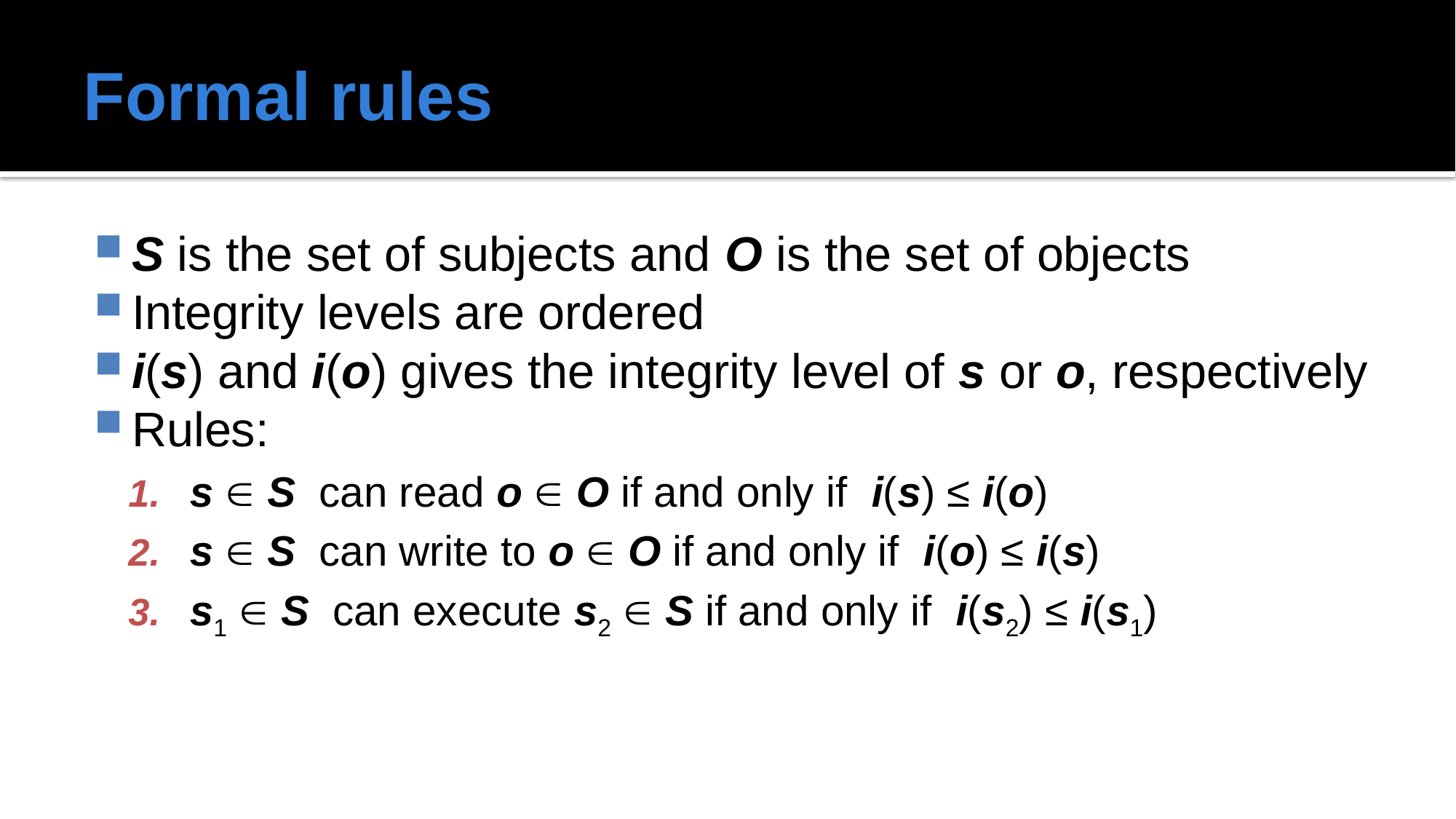

# Formal rules
S is the set of subjects and O is the set of objects
Integrity levels are ordered
i(s) and i(o) gives the integrity level of s or o, respectively
Rules:
s ∈ S  can read o ∈ O if and only if  i(s) ≤ i(o)
s ∈ S  can write to o ∈ O if and only if  i(o) ≤ i(s)
s1 ∈ S  can execute s2 ∈ S if and only if  i(s2) ≤ i(s1)